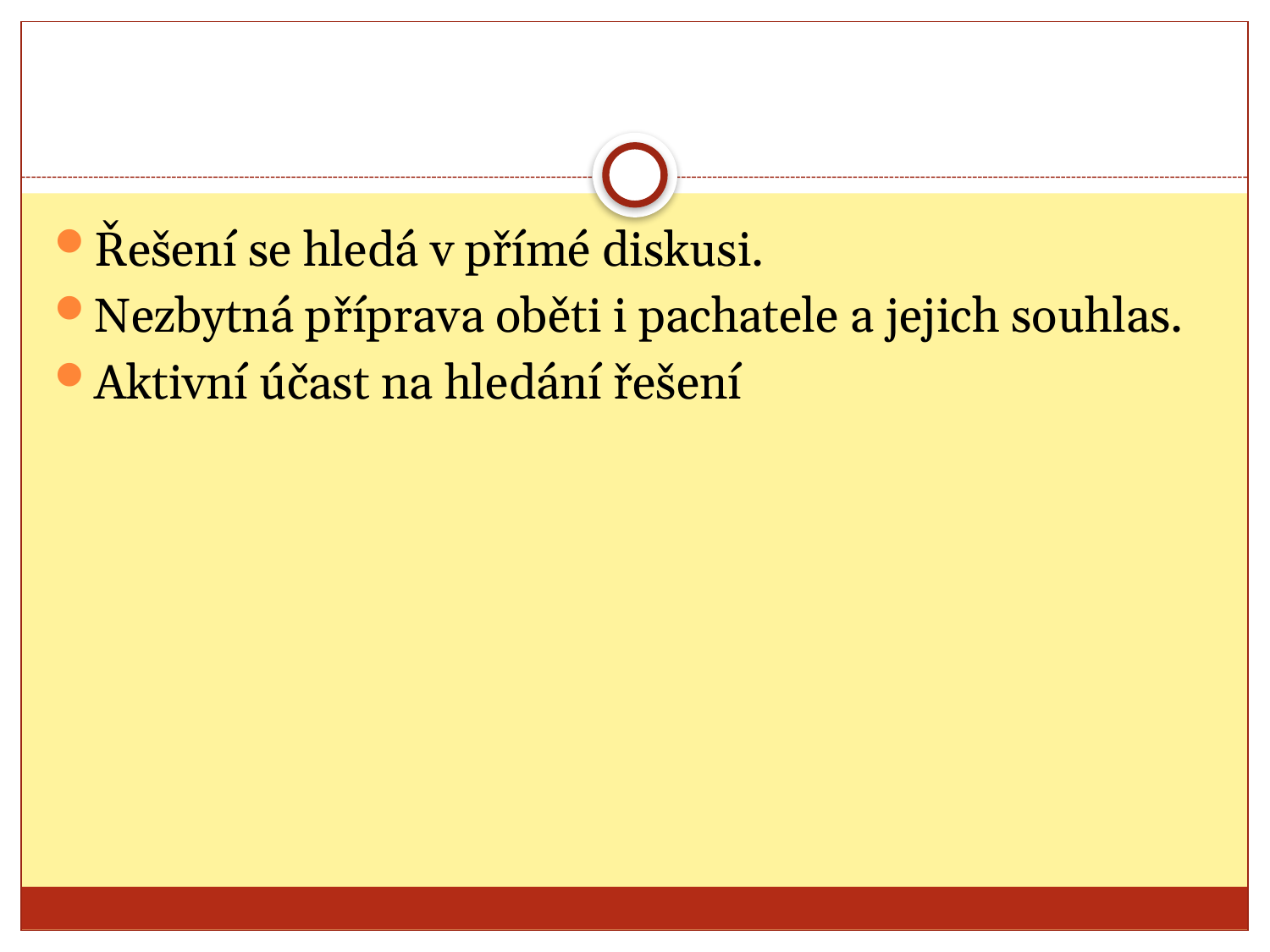

#
Řešení se hledá v přímé diskusi.
Nezbytná příprava oběti i pachatele a jejich souhlas.
Aktivní účast na hledání řešení